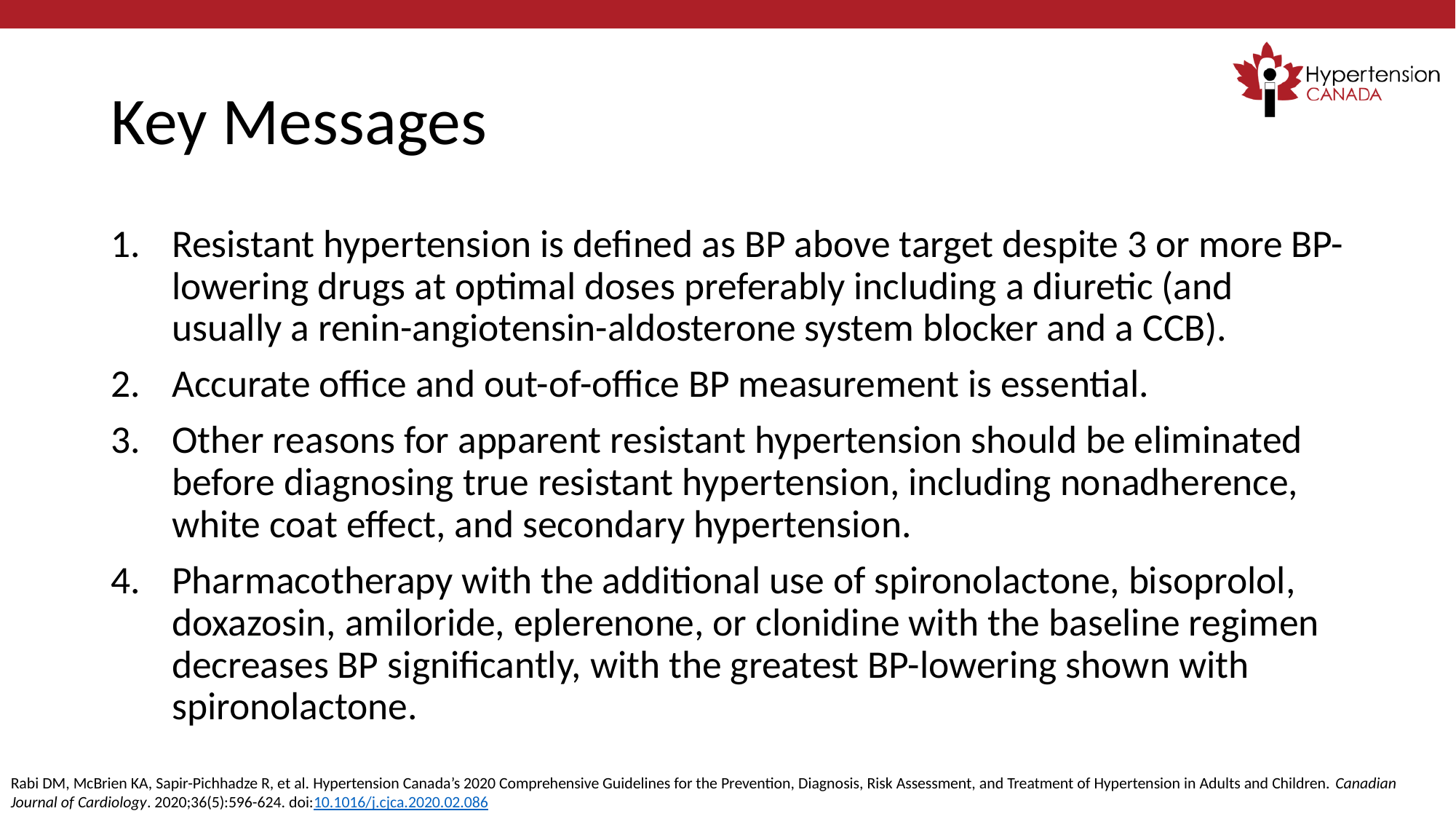

# Key Messages
Resistant hypertension is defined as BP above target despite 3 or more BP-lowering drugs at optimal doses preferably including a diuretic (and usually a renin-angiotensin-aldosterone system blocker and a CCB).
Accurate office and out-of-office BP measurement is essential.
Other reasons for apparent resistant hypertension should be eliminated before diagnosing true resistant hypertension, including nonadherence, white coat effect, and secondary hypertension.
Pharmacotherapy with the additional use of spironolactone, bisoprolol, doxazosin, amiloride, eplerenone, or clonidine with the baseline regimen decreases BP significantly, with the greatest BP-lowering shown with spironolactone.

Rabi DM, McBrien KA, Sapir-Pichhadze R, et al. Hypertension Canada’s 2020 Comprehensive Guidelines for the Prevention, Diagnosis, Risk Assessment, and Treatment of Hypertension in Adults and Children. Canadian Journal of Cardiology. 2020;36(5):596-624. doi:10.1016/j.cjca.2020.02.086